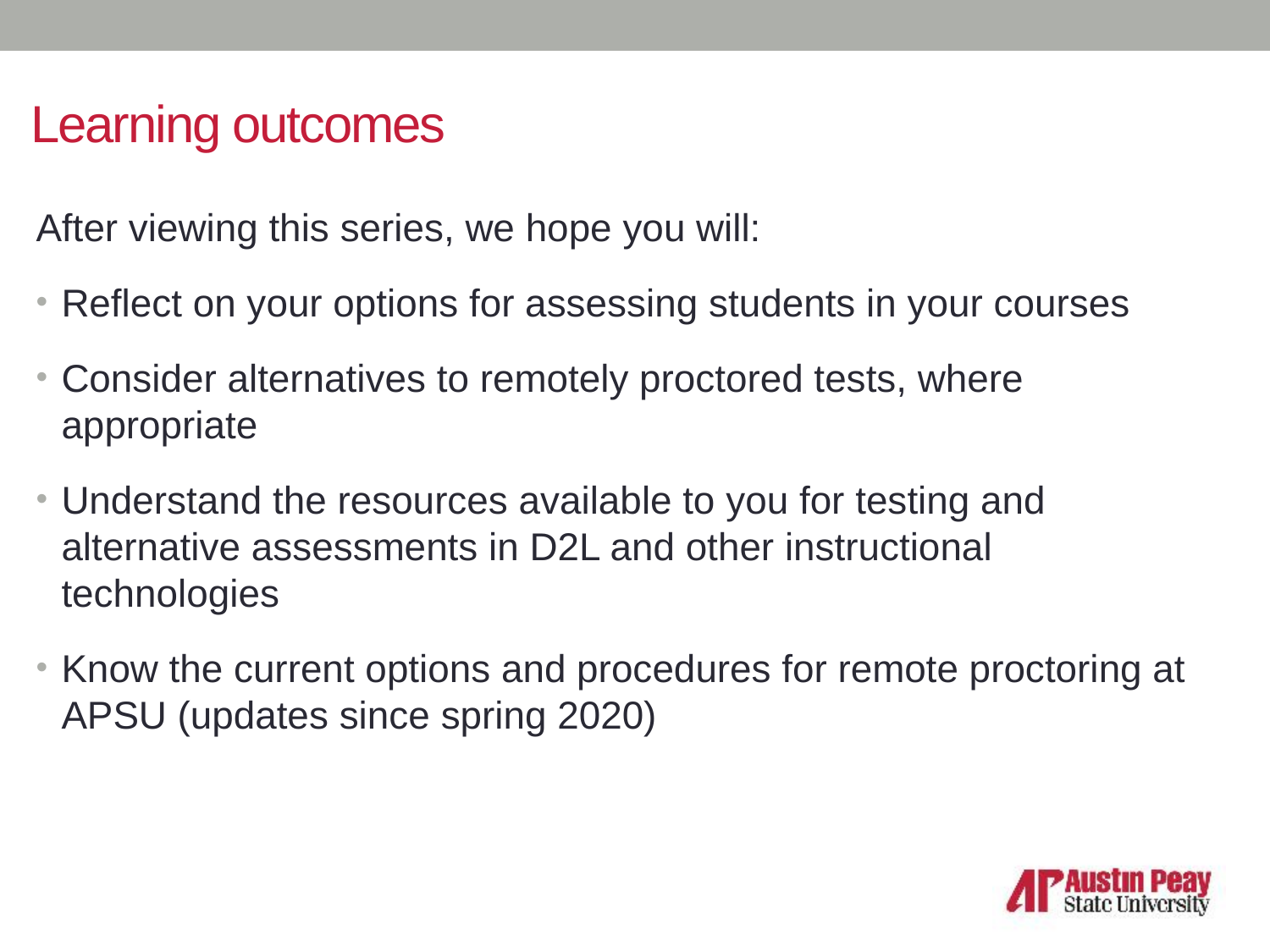

# Learning outcomes
After viewing this series, we hope you will:
Reflect on your options for assessing students in your courses
Consider alternatives to remotely proctored tests, where appropriate
Understand the resources available to you for testing and alternative assessments in D2L and other instructional technologies
Know the current options and procedures for remote proctoring at APSU (updates since spring 2020)